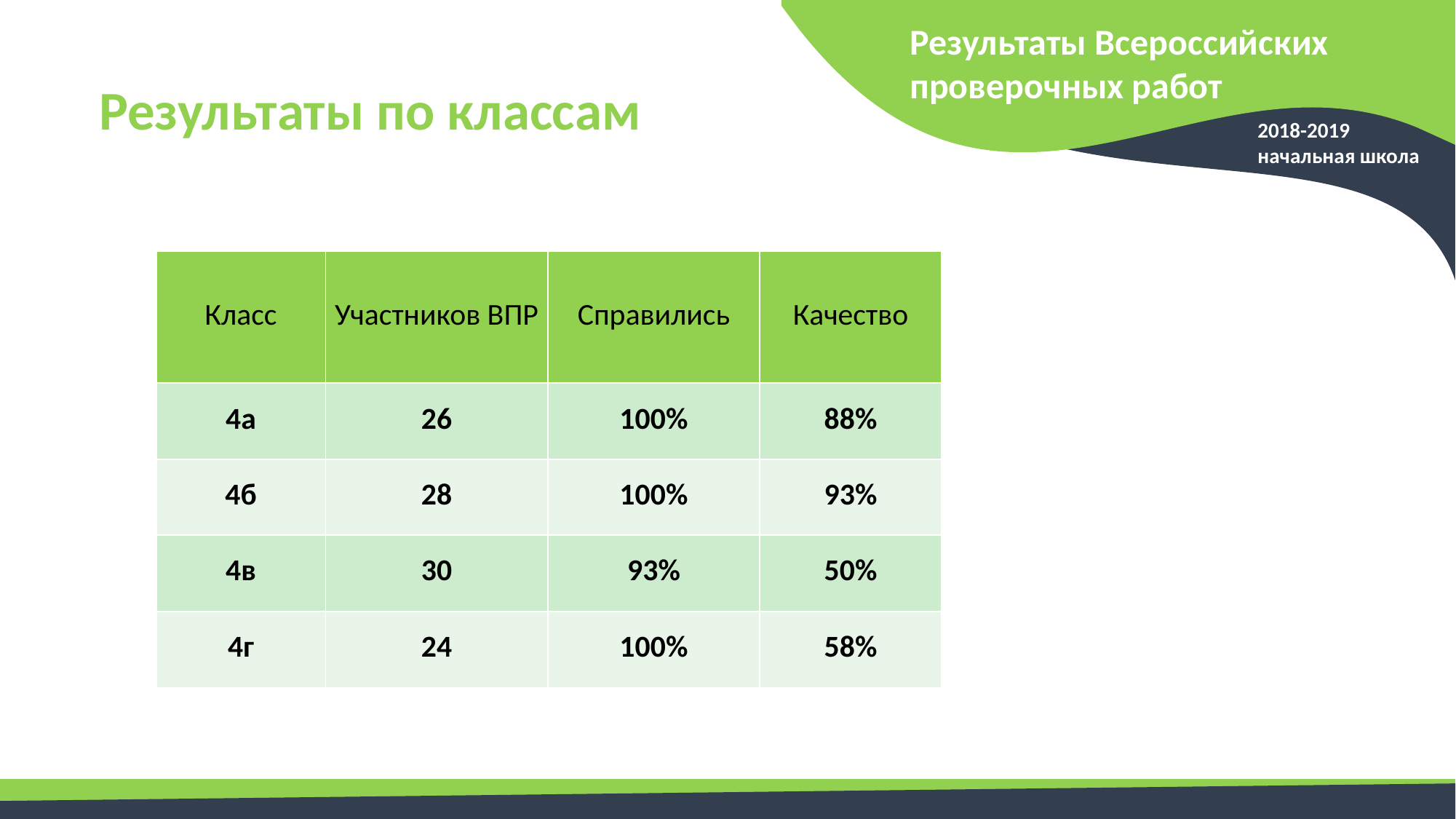

Результаты Всероссийских проверочных работ
Результаты по классам
2018-2019
начальная школа
| Класс | Участников ВПР | Справились | Качество |
| --- | --- | --- | --- |
| 4а | 26 | 100% | 88% |
| 4б | 28 | 100% | 93% |
| 4в | 30 | 93% | 50% |
| 4г | 24 | 100% | 58% |
33